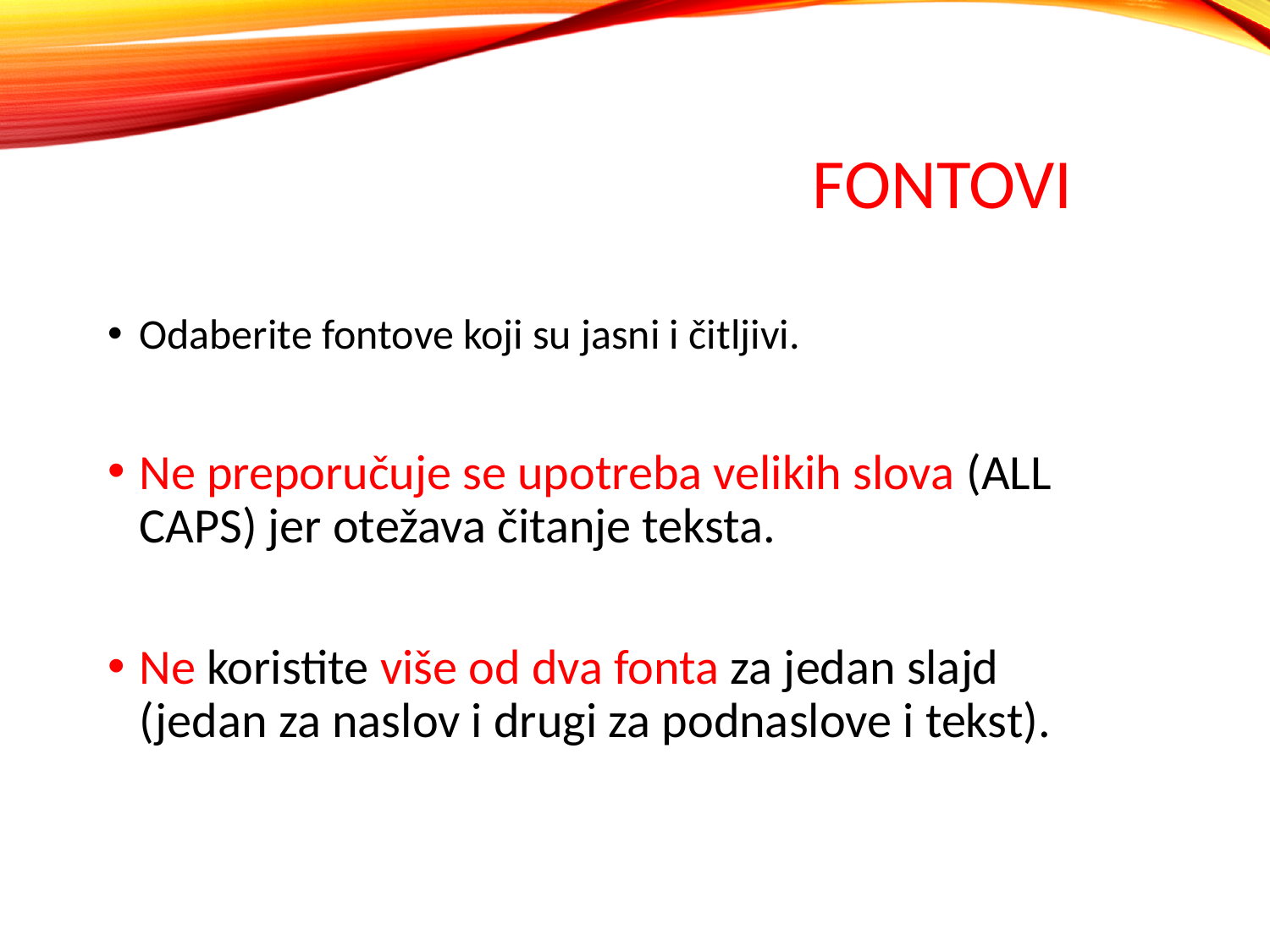

# Fontovi
Odaberite fontove koji su jasni i čitljivi.

Ne preporučuje se upotreba velikih slova (ALL CAPS) jer otežava čitanje teksta.

Ne koristite više od dva fonta za jedan slajd (jedan za naslov i drugi za podnaslove i tekst).